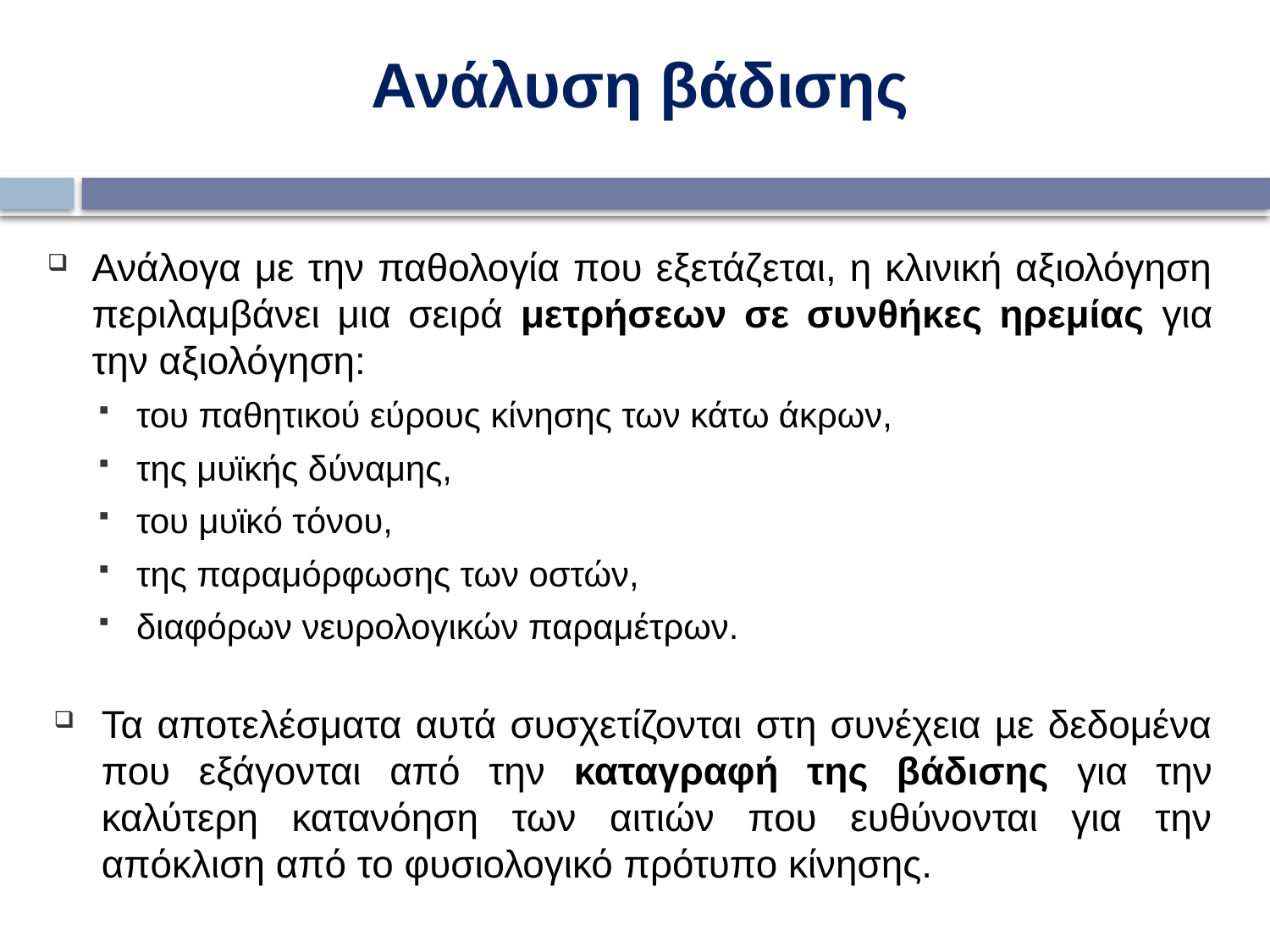

Ανάλυση βάδισης
Ανάλογα με την παθολογία που εξετάζεται, η κλινική αξιολόγηση περιλαμβάνει μια σειρά μετρήσεων σε συνθήκες ηρεμίας για την αξιολόγηση:
του παθητικού εύρους κίνησης των κάτω άκρων,
της μυϊκής δύναμης,
του μυϊκό τόνου,
της παραμόρφωσης των οστών,
διαφόρων νευρολογικών παραμέτρων.
Τα αποτελέσματα αυτά συσχετίζονται στη συνέχεια µε δεδομένα που εξάγονται από την καταγραφή της βάδισης για την καλύτερη κατανόηση των αιτιών που ευθύνονται για την απόκλιση από το φυσιολογικό πρότυπο κίνησης.